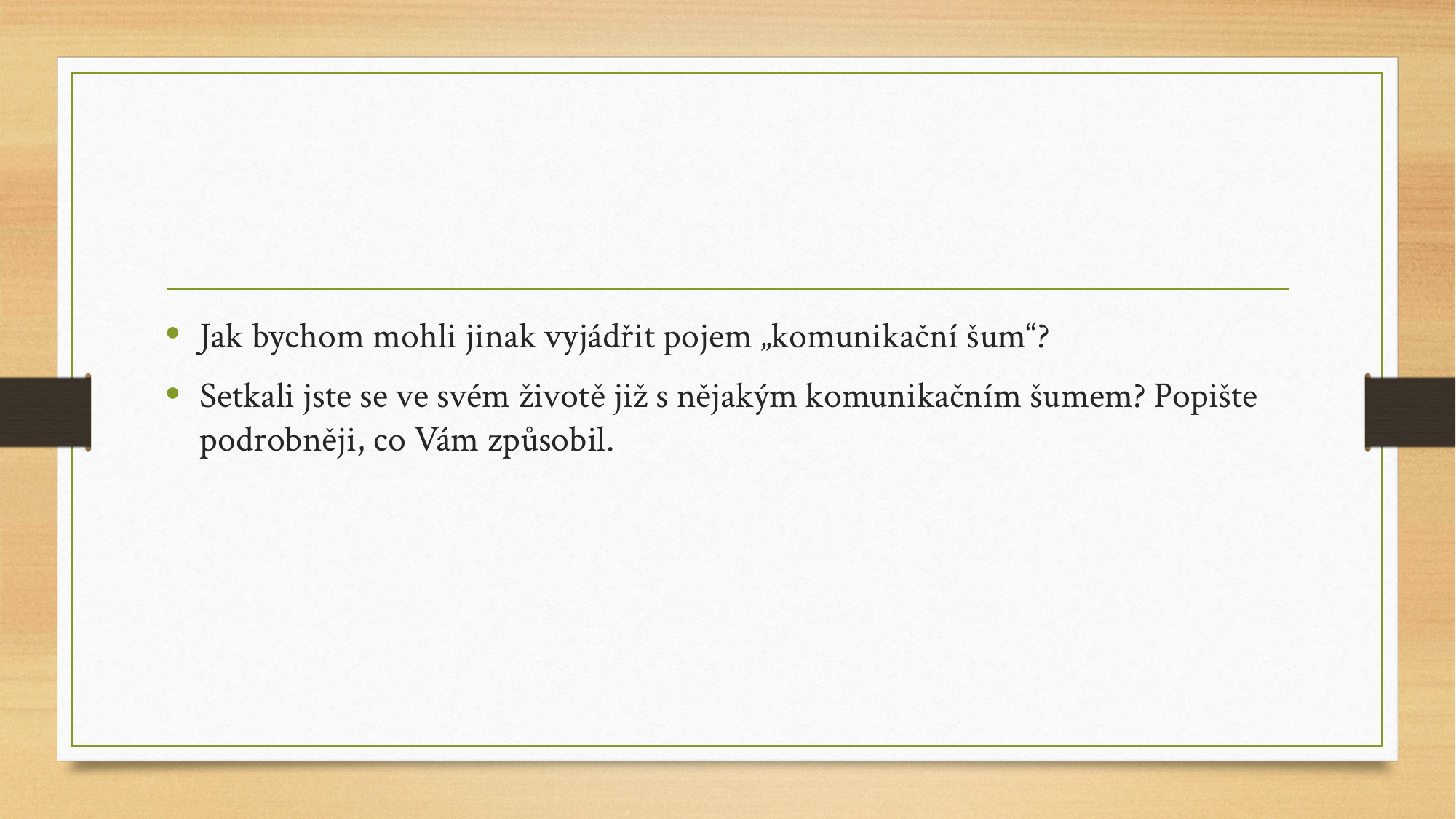

#
Jak bychom mohli jinak vyjádřit pojem „komunikační šum“?
Setkali jste se ve svém životě již s nějakým komunikačním šumem? Popište podrobněji, co Vám způsobil.